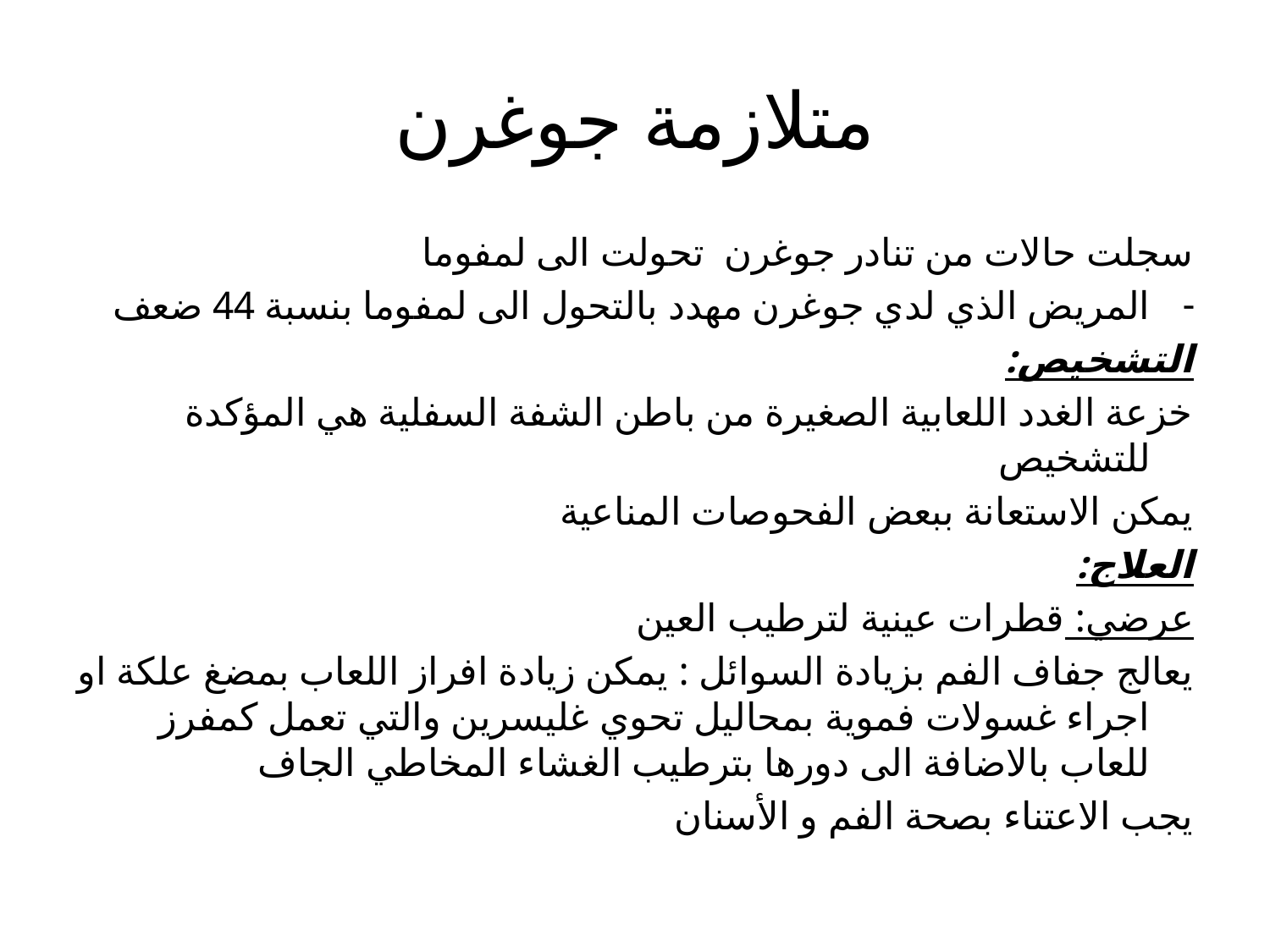

# متلازمة جوغرن
سجلت حالات من تنادر جوغرن  تحولت الى لمفوما
المريض الذي لدي جوغرن مهدد بالتحول الى لمفوما بنسبة 44 ضعف
التشخيص:
خزعة الغدد اللعابية الصغيرة من باطن الشفة السفلية هي المؤكدة للتشخيص
يمكن الاستعانة ببعض الفحوصات المناعية
العلاج:
عرضي: قطرات عينية لترطيب العين
يعالج جفاف الفم بزيادة السوائل : يمكن زيادة افراز اللعاب بمضغ علكة او اجراء غسولات فموية بمحاليل تحوي غليسرين والتي تعمل كمفرز للعاب بالاضافة الى دورها بترطيب الغشاء المخاطي الجاف
يجب الاعتناء بصحة الفم و الأسنان